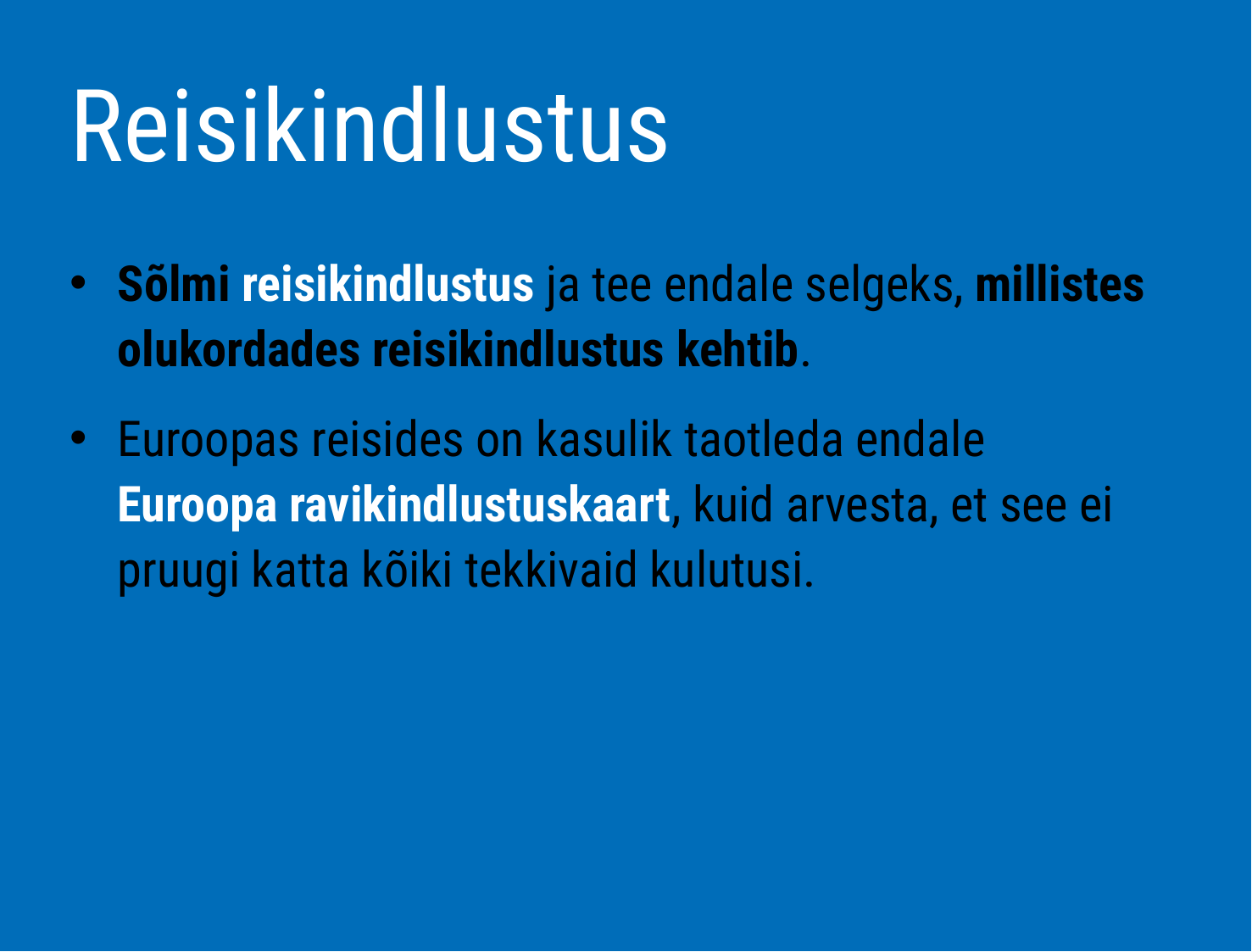

# Reisikindlustus
Sõlmi reisikindlustus ja tee endale selgeks, millistes olukordades reisikindlustus kehtib.
Euroopas reisides on kasulik taotleda endale Euroopa ravikindlustuskaart, kuid arvesta, et see ei pruugi katta kõiki tekkivaid kulutusi.